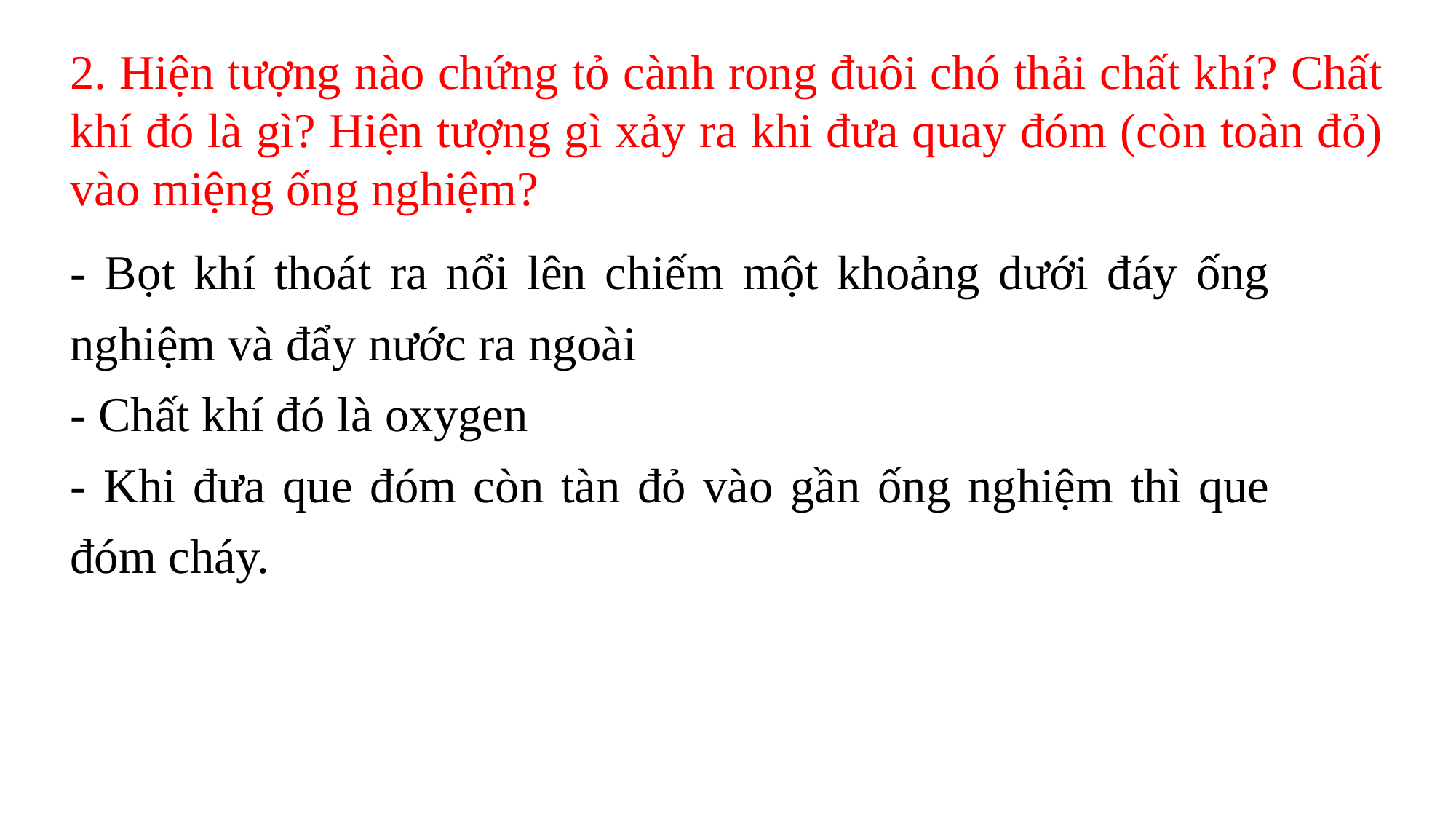

2. Hiện tượng nào chứng tỏ cành rong đuôi chó thải chất khí? Chất khí đó là gì? Hiện tượng gì xảy ra khi đưa quay đóm (còn toàn đỏ) vào miệng ống nghiệm?
- Bọt khí thoát ra nổi lên chiếm một khoảng dưới đáy ống nghiệm và đẩy nước ra ngoài
- Chất khí đó là oxygen
- Khi đưa que đóm còn tàn đỏ vào gần ống nghiệm thì que đóm cháy.